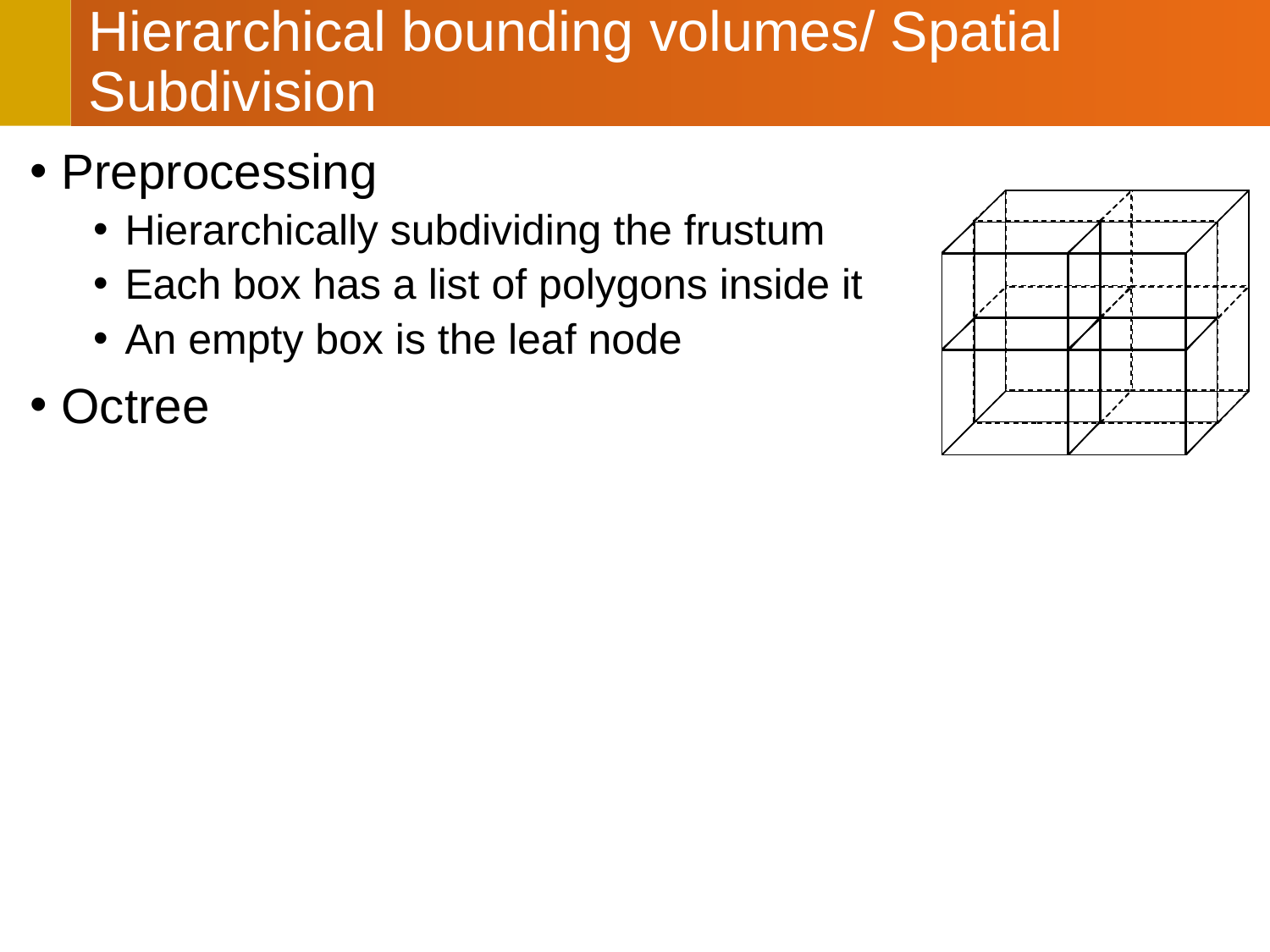

# Hierarchical bounding volumes/ Spatial Subdivision
Preprocessing
Hierarchically subdividing the frustum
Each box has a list of polygons inside it
An empty box is the leaf node
Octree